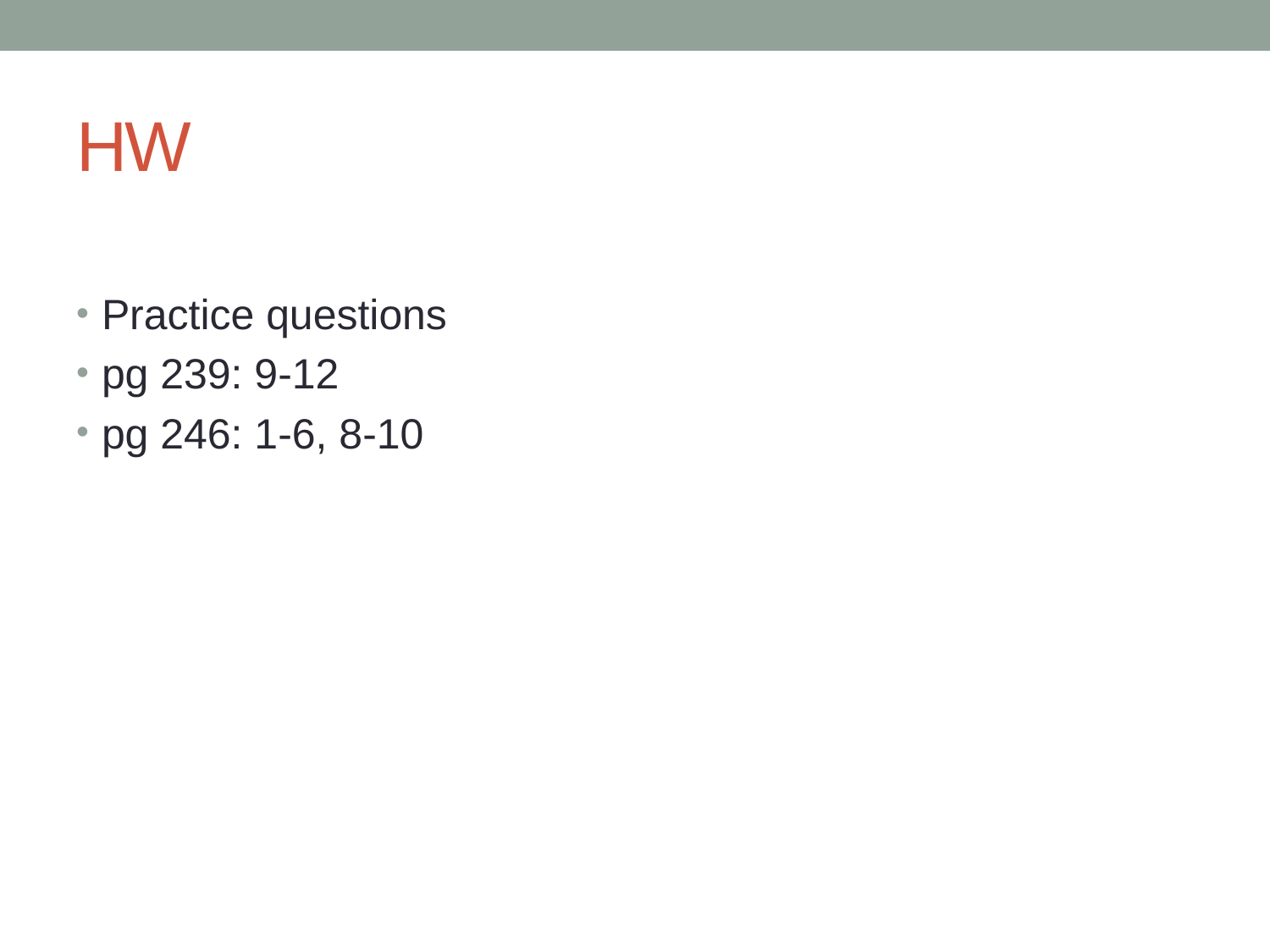

# HW

Practice questions
pg 239: 9-12
pg 246: 1-6, 8-10